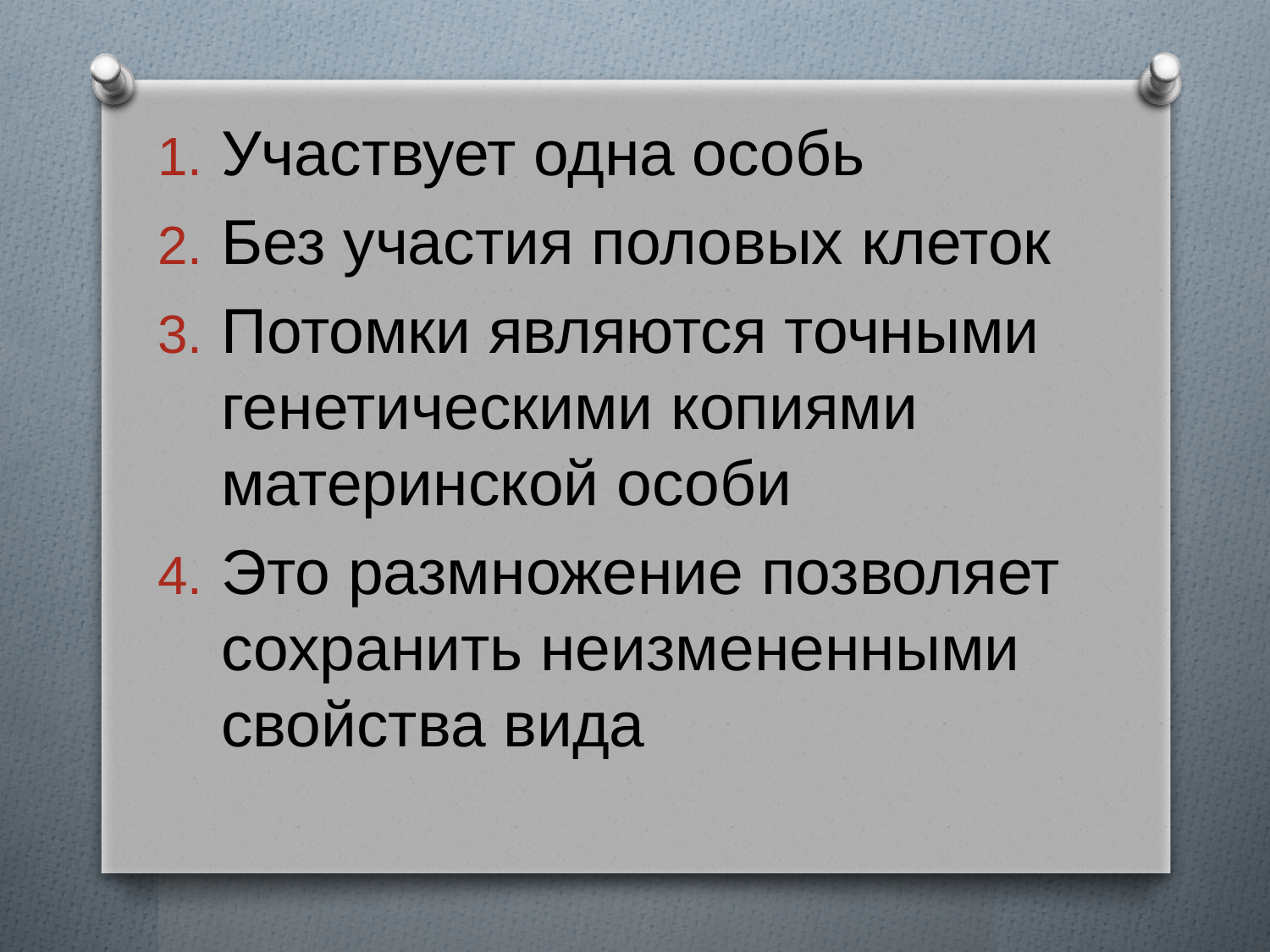

Участвует одна особь
Без участия половых клеток
Потомки являются точными генетическими копиями материнской особи
Это размножение позволяет сохранить неизмененными свойства вида